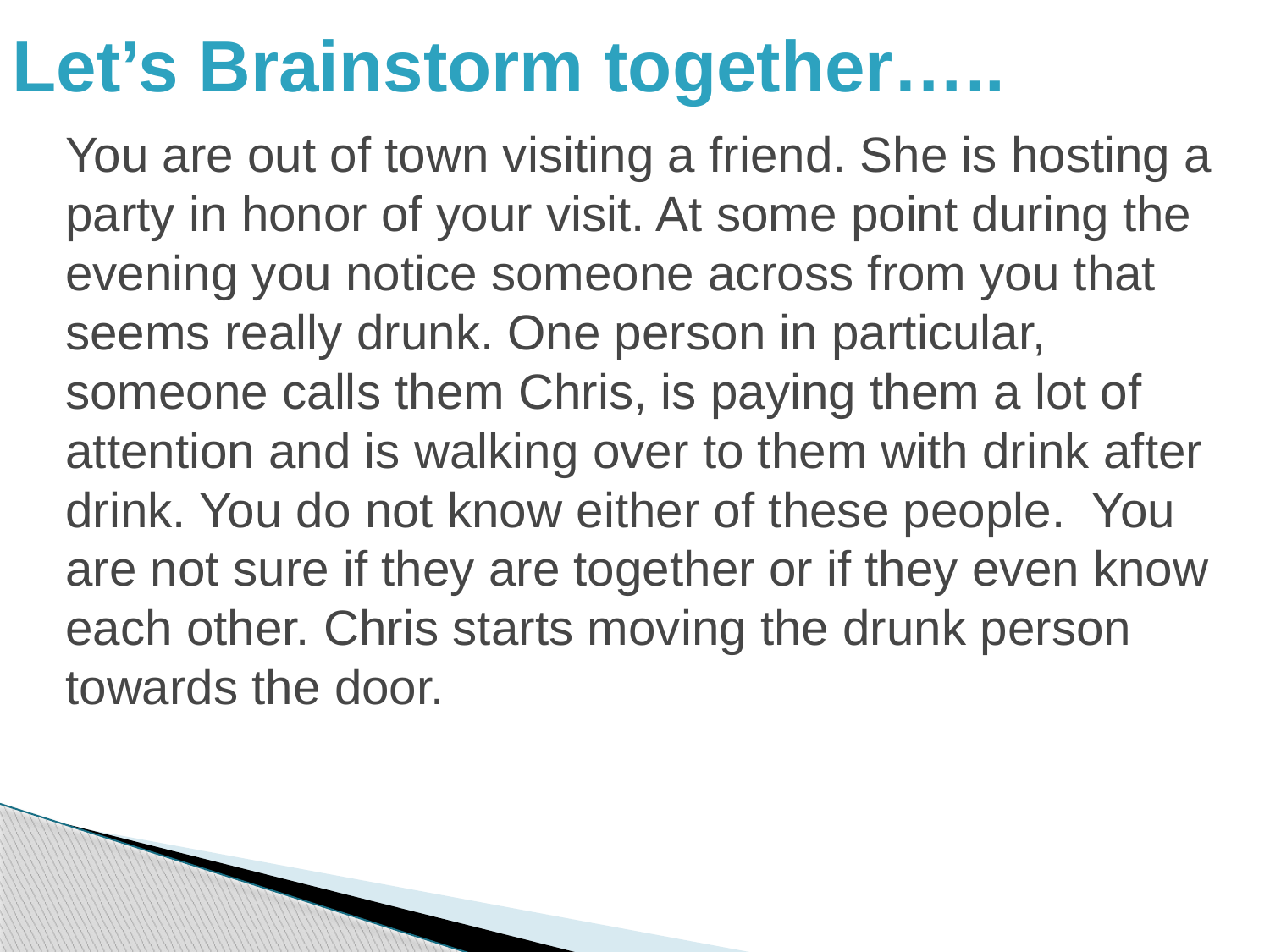

# Let’s Brainstorm together…..
You are out of town visiting a friend. She is hosting a party in honor of your visit. At some point during the evening you notice someone across from you that seems really drunk. One person in particular, someone calls them Chris, is paying them a lot of attention and is walking over to them with drink after drink. You do not know either of these people.  You are not sure if they are together or if they even know each other. Chris starts moving the drunk person towards the door.